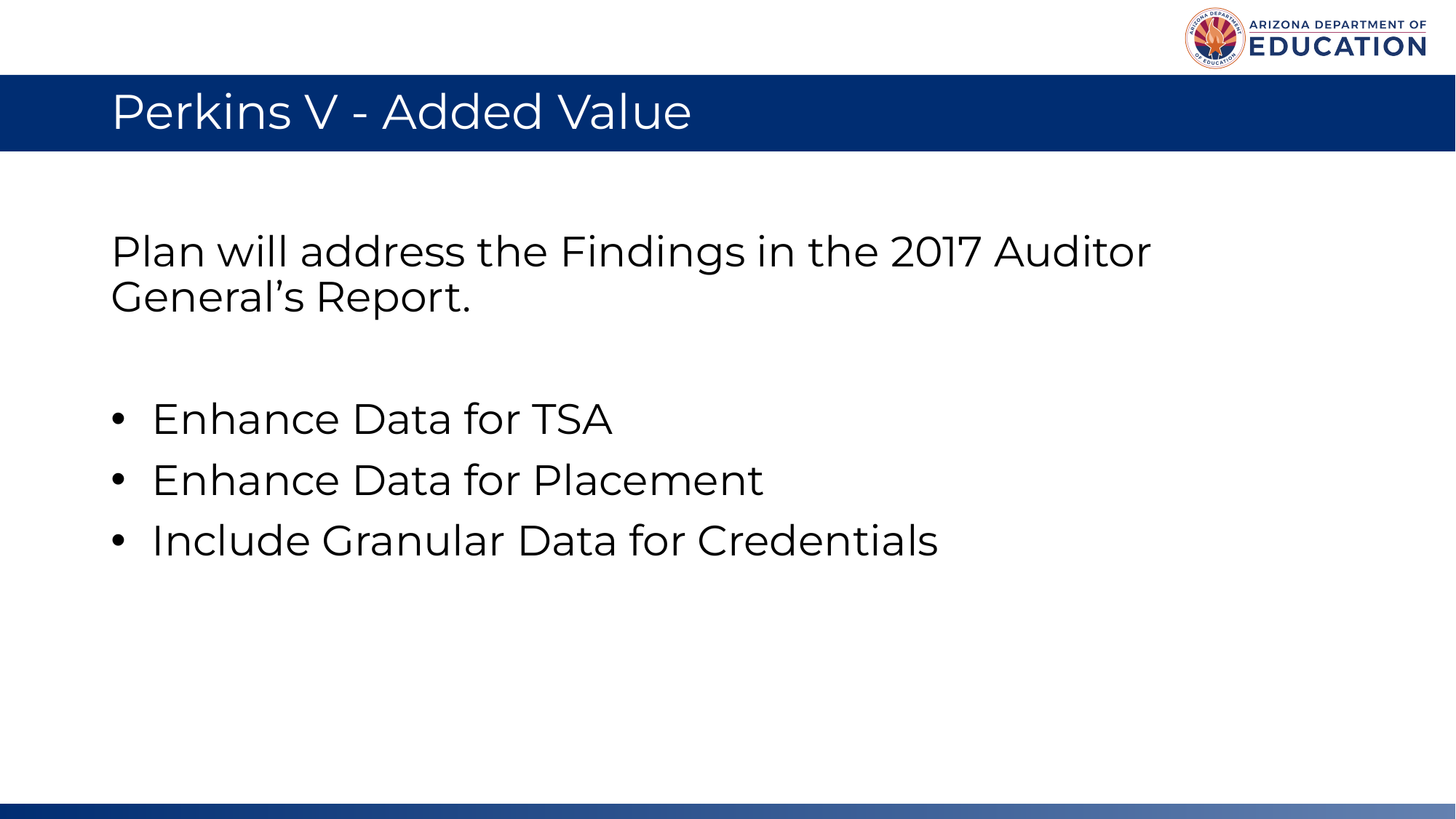

# Perkins V - Added Value
Plan will address the Findings in the 2017 Auditor General’s Report.

Enhance Data for TSA
Enhance Data for Placement
Include Granular Data for Credentials